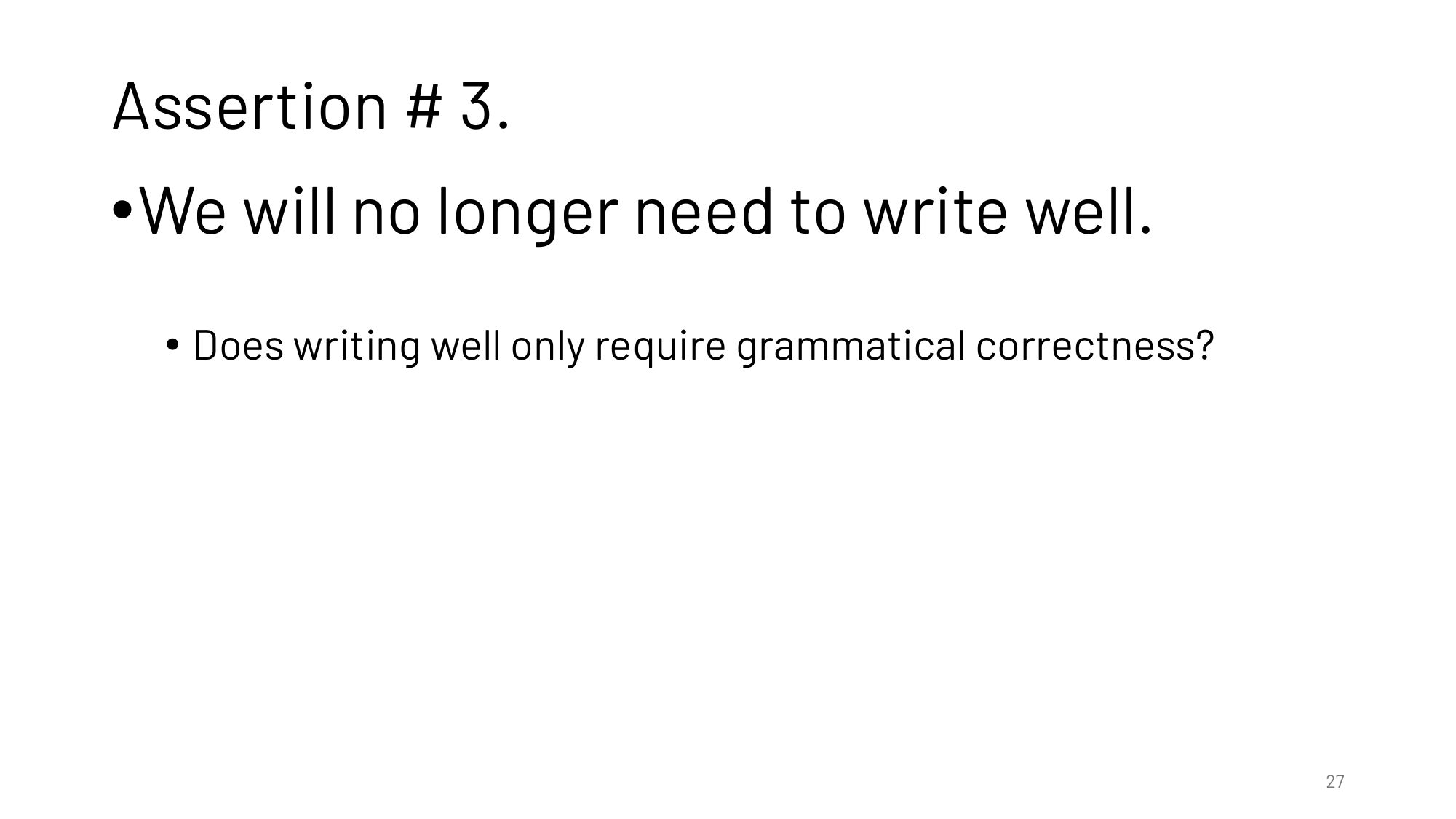

# Assertion # 3.
We will no longer need to write well.

Does writing well only require grammatical correctness?
27